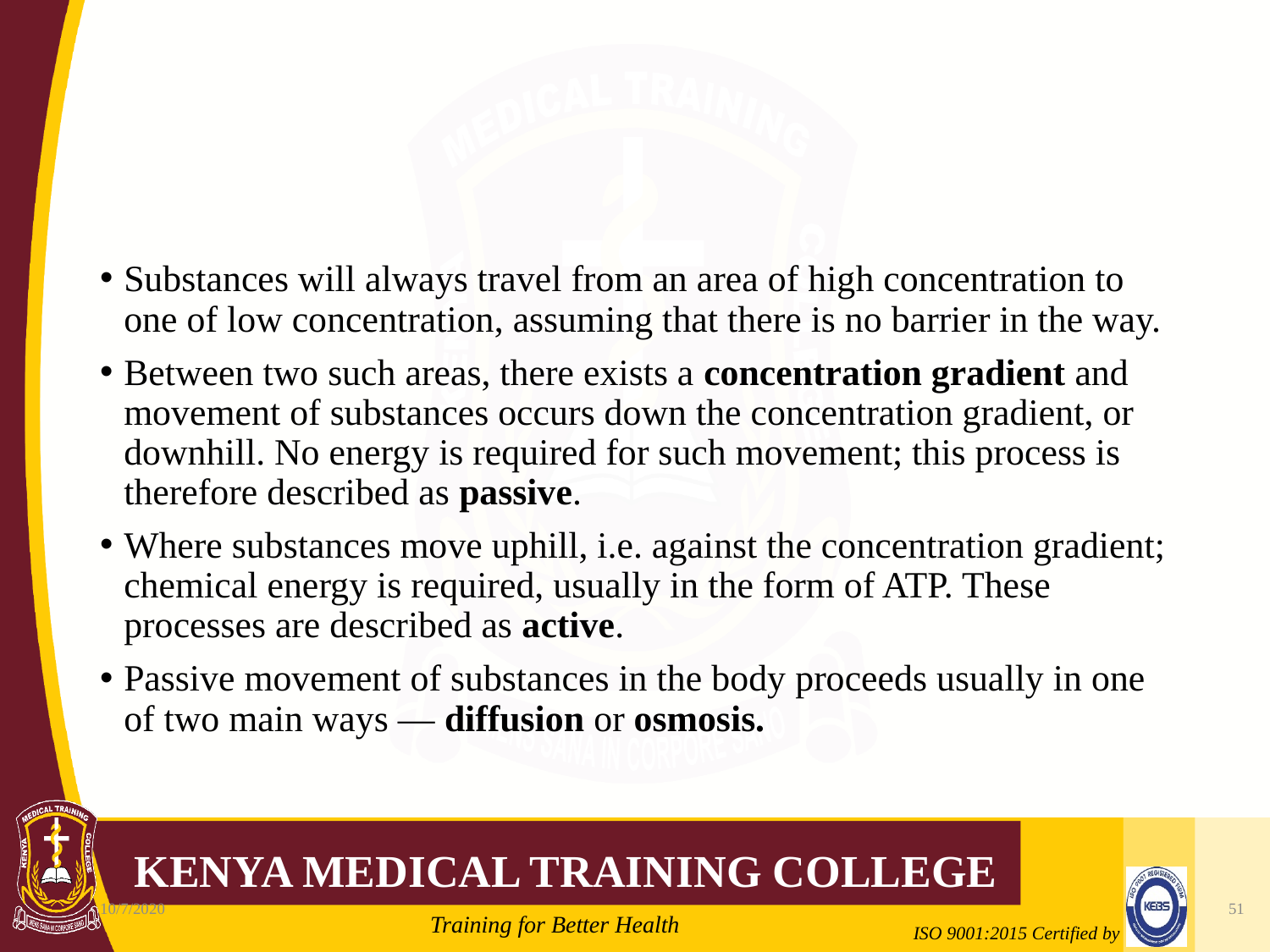

#
Substances will always travel from an area of high concentration to one of low concentration, assuming that there is no barrier in the way.
Between two such areas, there exists a concentration gradient and movement of substances occurs down the concentration gradient, or downhill. No energy is required for such movement; this process is therefore described as passive.
Where substances move uphill, i.e. against the concentration gradient; chemical energy is required, usually in the form of ATP. These processes are described as active.
Passive movement of substances in the body proceeds usually in one of two main ways — diffusion or osmosis.
10/7/2020
51